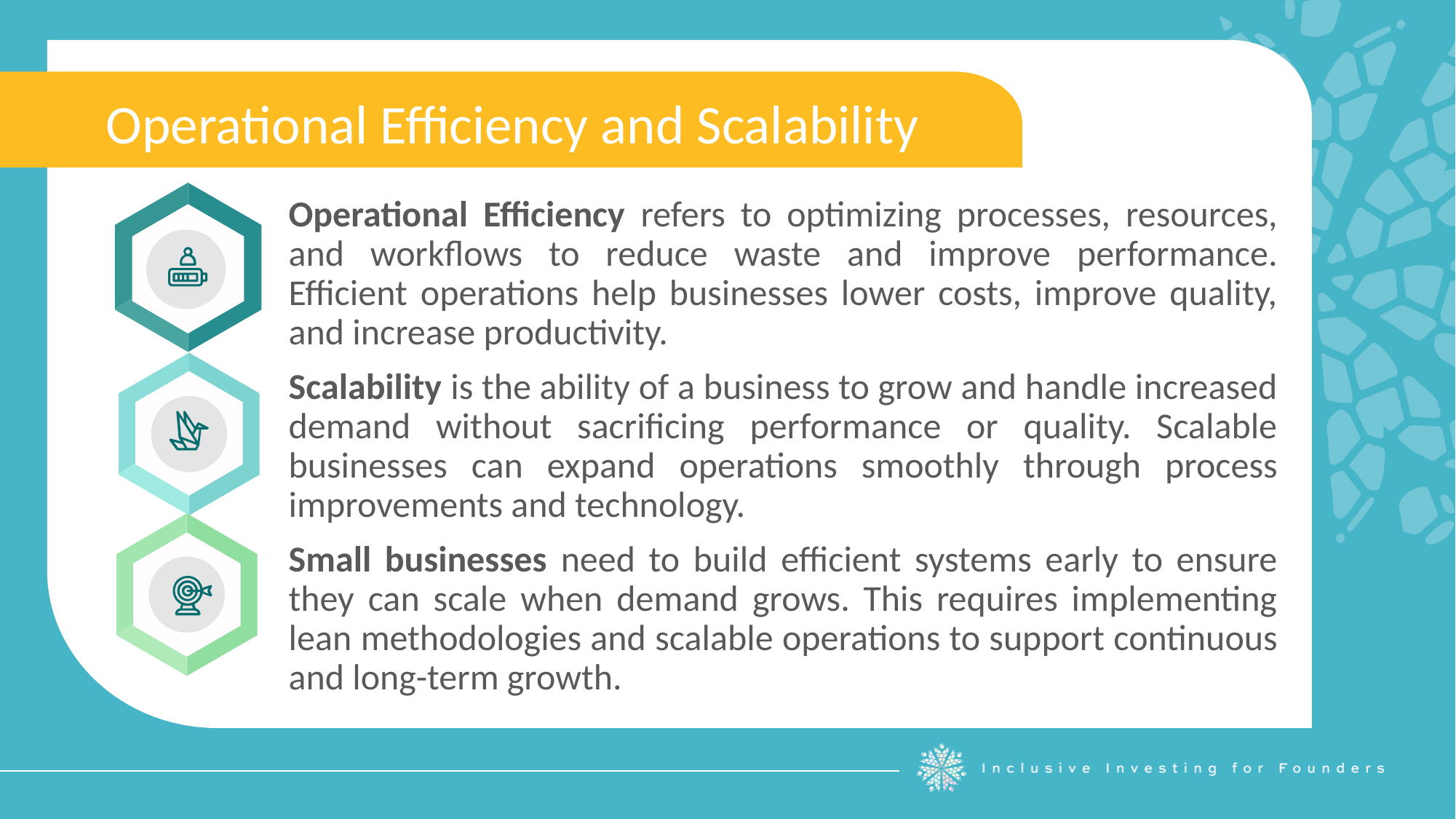

Operational Efficiency and Scalability

Operational Efficiency refers to optimizing processes, resources, and workflows to reduce waste and improve performance. Efficient operations help businesses lower costs, improve quality, and increase productivity.
Scalability is the ability of a business to grow and handle increased demand without sacrificing performance or quality. Scalable businesses can expand operations smoothly through process improvements and technology.
Small businesses need to build efficient systems early to ensure they can scale when demand grows. This requires implementing lean methodologies and scalable operations to support continuous and long-term growth.